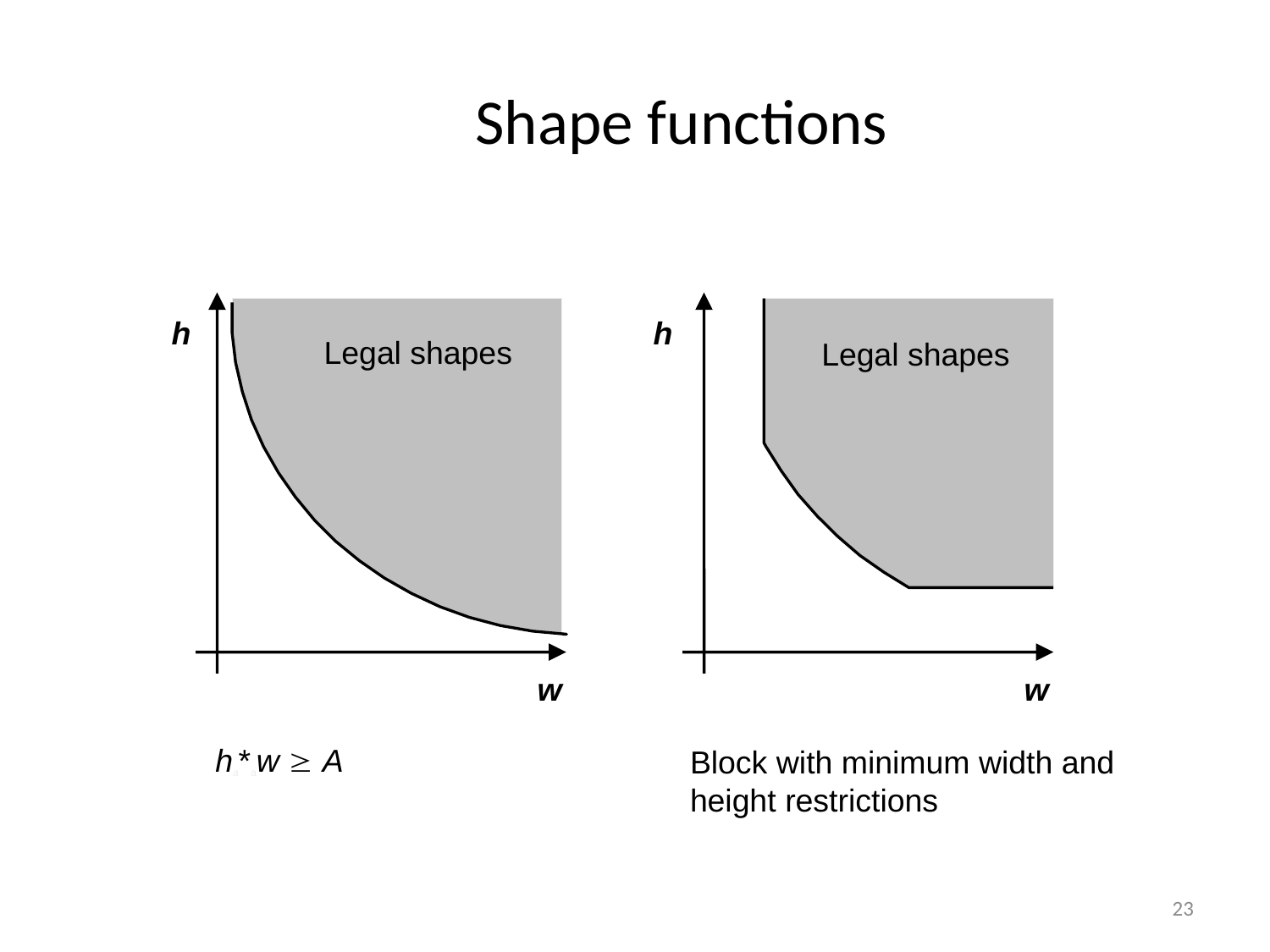

Shape functions

h
h
Legal shapes
Legal shapes

w
w
ha*aw ≥ A
Block with minimum width and
height restrictions
23